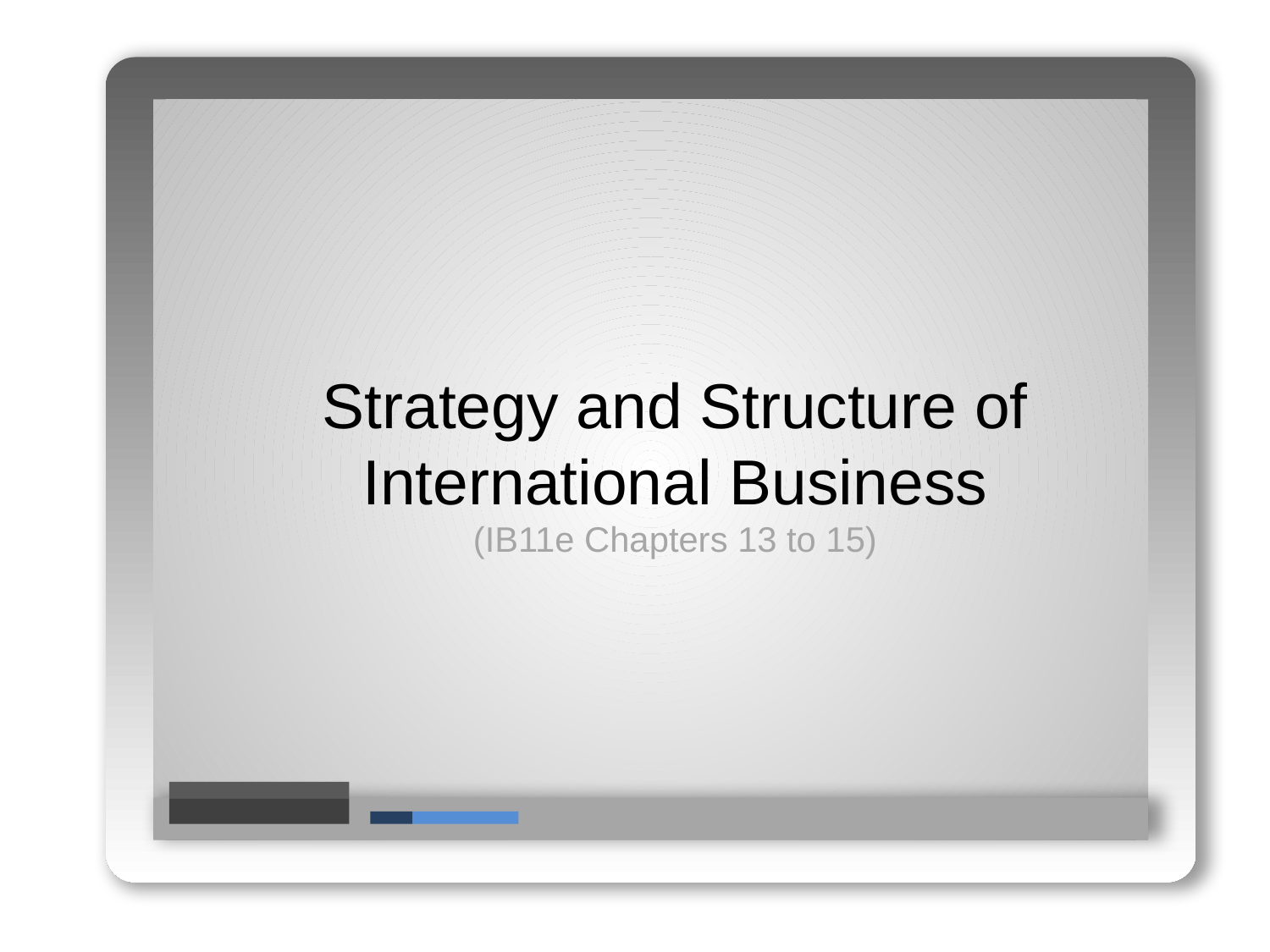

Hello How are you?
Strategy and Structure of International Business
(IB11e Chapters 13 to 15)